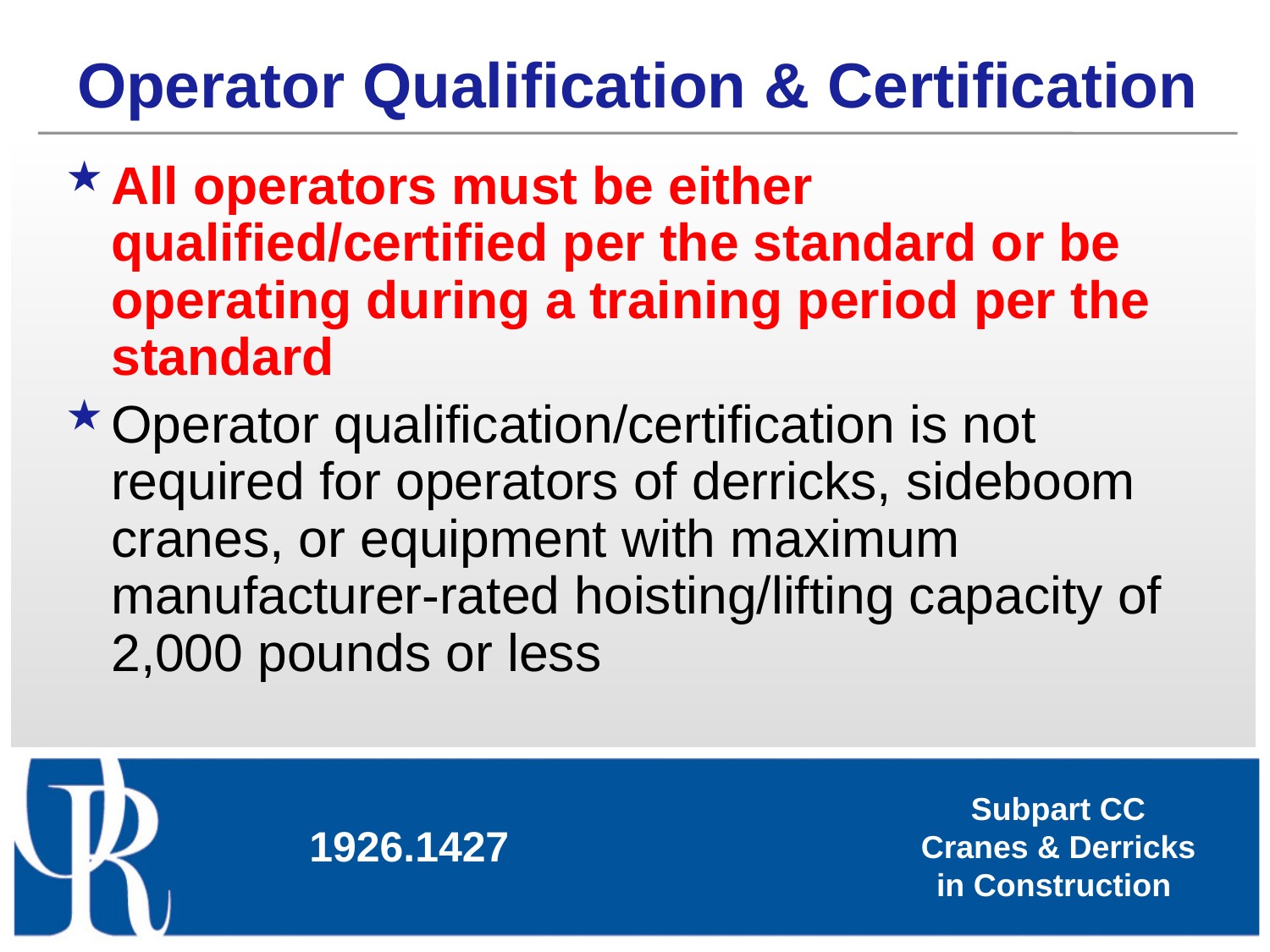

Operator Qualification & Certification
All operators must be either qualified/certified per the standard or be operating during a training period per the standard
Operator qualification/certification is not required for operators of derricks, sideboom cranes, or equipment with maximum manufacturer-rated hoisting/lifting capacity of 2,000 pounds or less

1926.1427